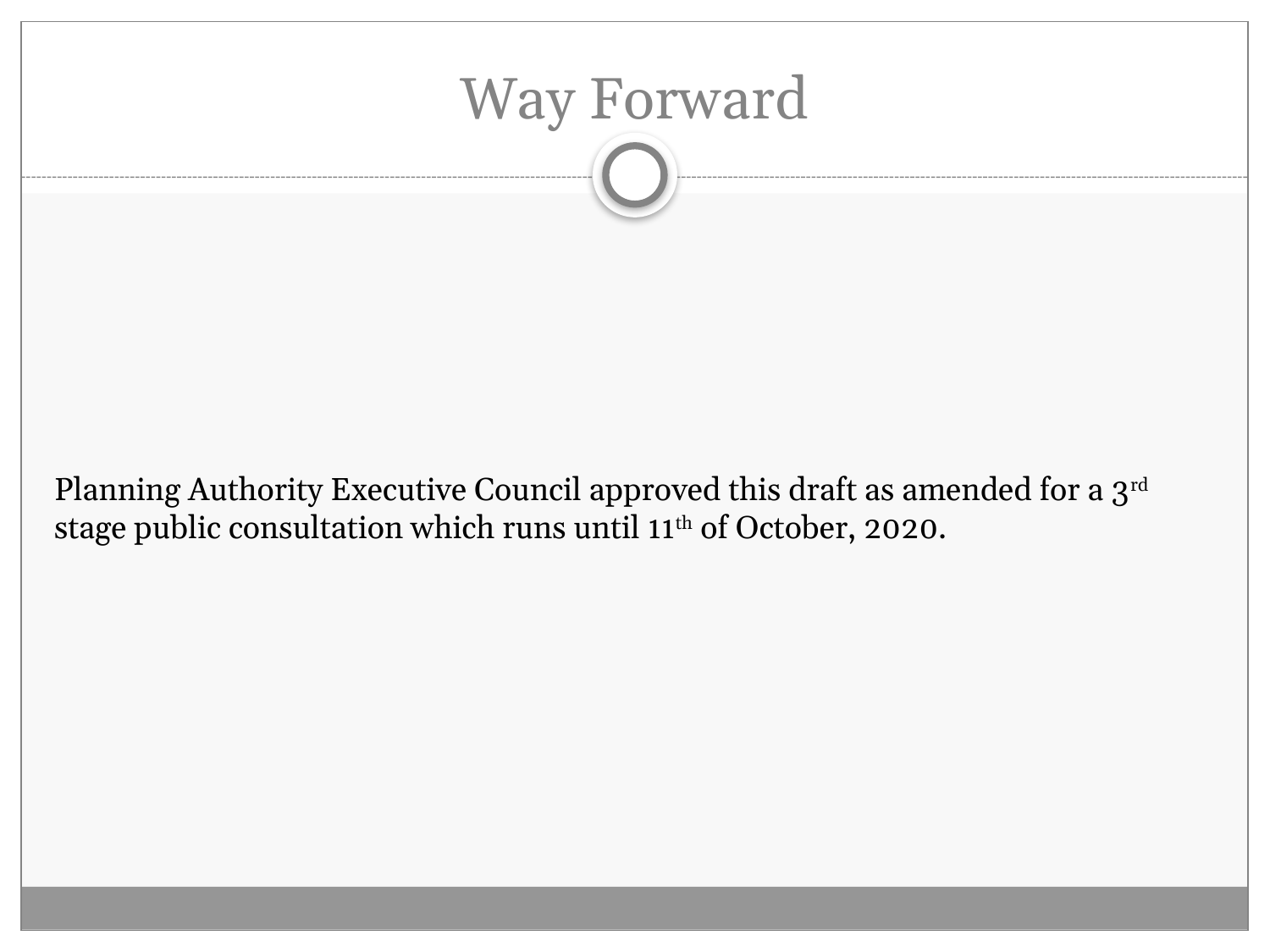

# Way Forward
Planning Authority Executive Council approved this draft as amended for a 3rd stage public consultation which runs until 11th of October, 2020.